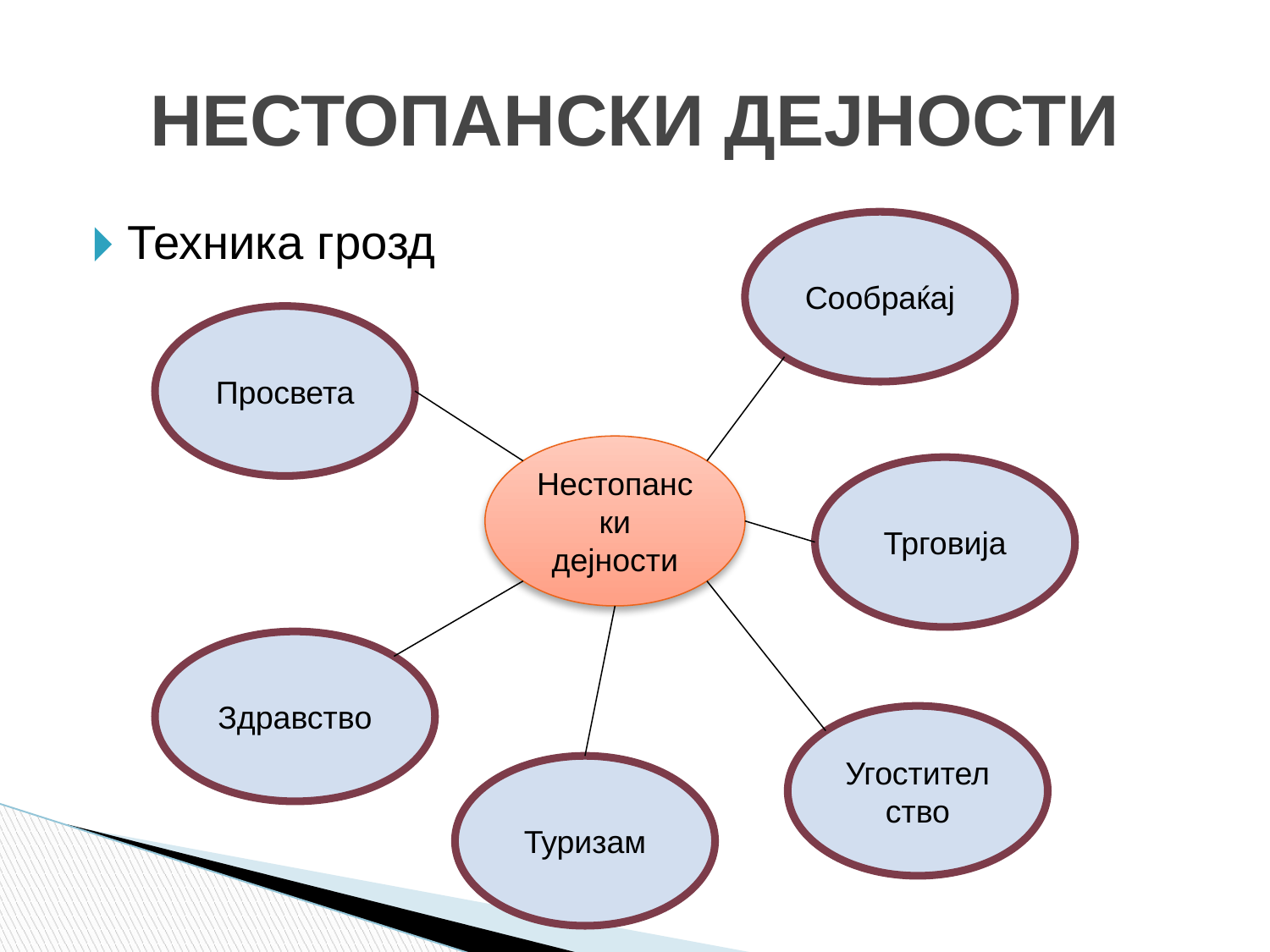

# НЕСТОПАНСКИ ДЕЈНОСТИ
Техника грозд
Сообраќај
Просвета
Нестопански дејности
Трговија
Здравство
Угостителство
Туризам